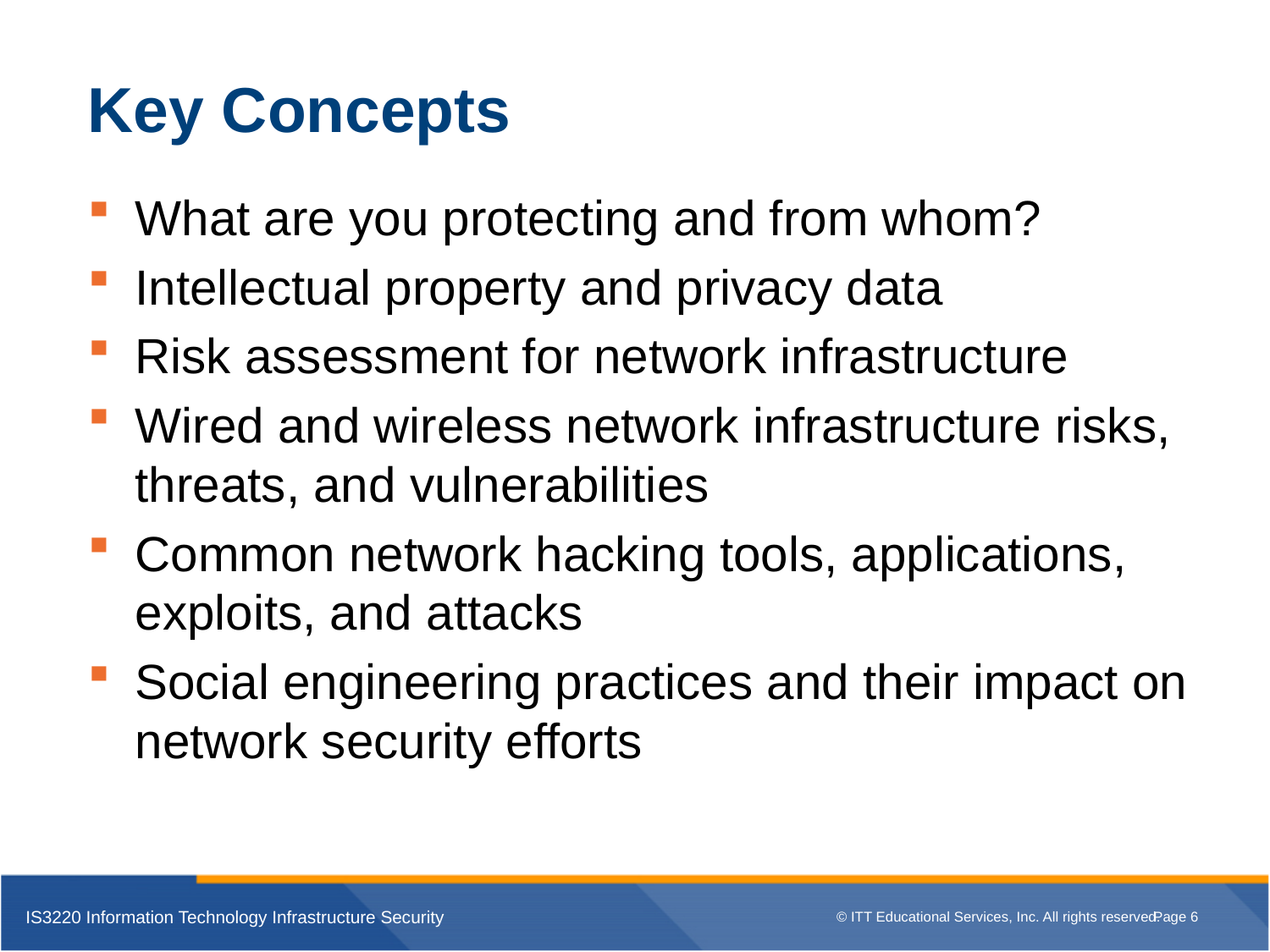

# Key Concepts
What are you protecting and from whom?
Intellectual property and privacy data
Risk assessment for network infrastructure
Wired and wireless network infrastructure risks, threats, and vulnerabilities
Common network hacking tools, applications, exploits, and attacks
Social engineering practices and their impact on network security efforts